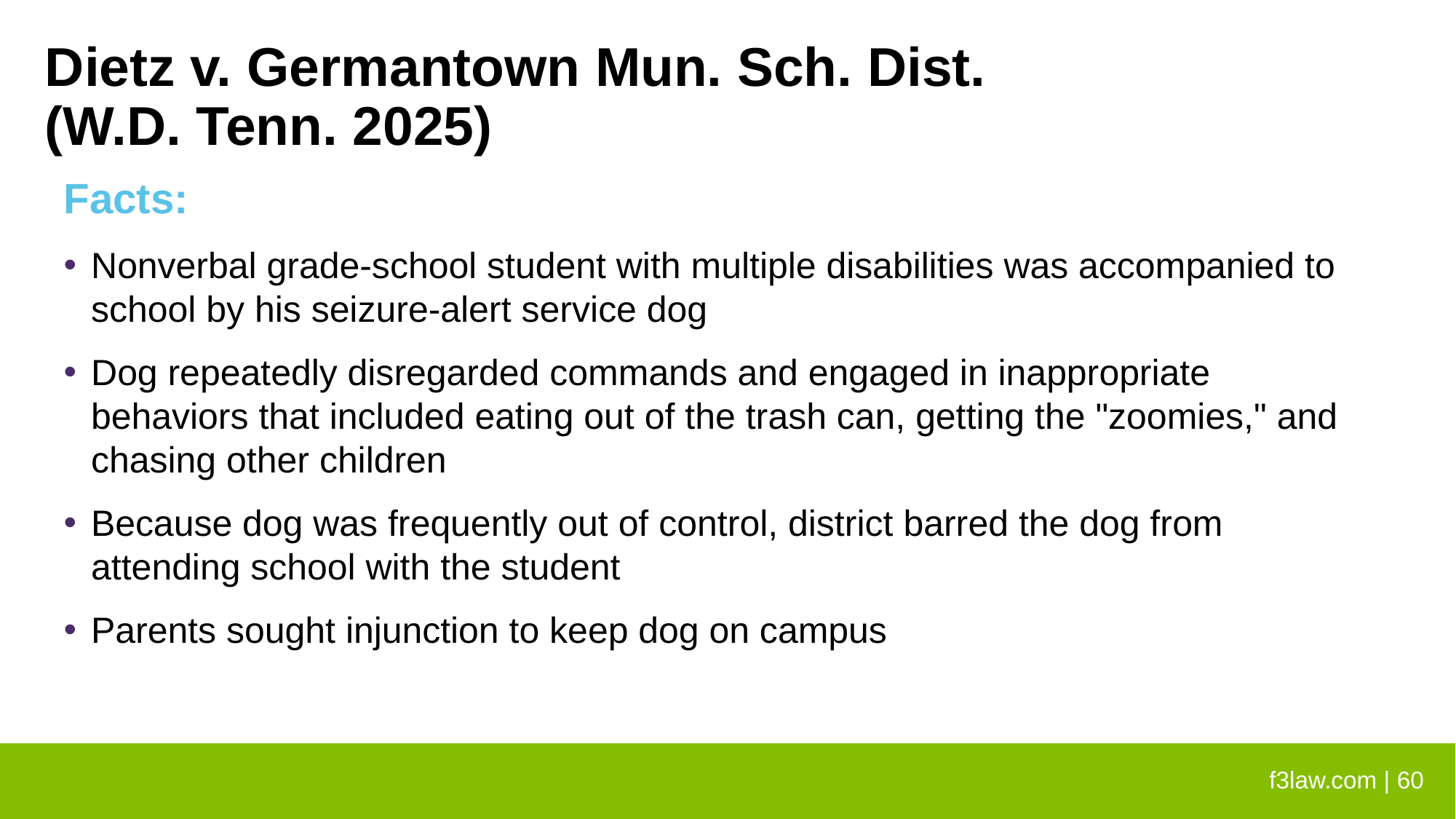

# Dietz v. Germantown Mun. Sch. Dist. (W.D. Tenn. 2025)
Facts:
Nonverbal grade-school student with multiple disabilities was accompanied to school by his seizure-alert service dog
Dog repeatedly disregarded commands and engaged in inappropriate behaviors that included eating out of the trash can, getting the "zoomies," and chasing other children
Because dog was frequently out of control, district barred the dog from attending school with the student
Parents sought injunction to keep dog on campus

 f3law.com | 60